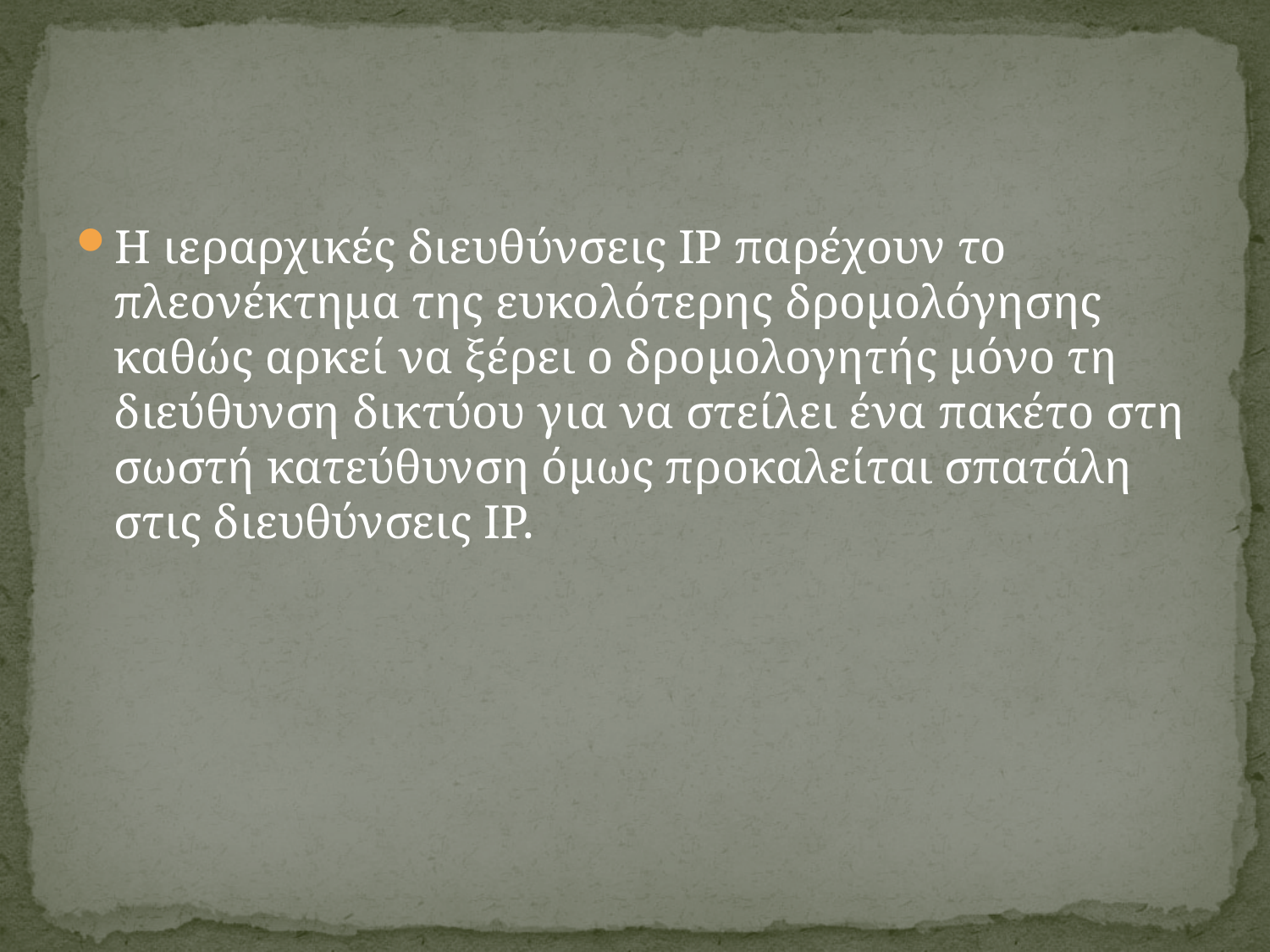

#
Η ιεραρχικές διευθύνσεις ΙΡ παρέχουν το πλεονέκτημα της ευκολότερης δρομολόγησης καθώς αρκεί να ξέρει ο δρομολογητής μόνο τη διεύθυνση δικτύου για να στείλει ένα πακέτο στη σωστή κατεύθυνση όμως προκαλείται σπατάλη στις διευθύνσεις ΙΡ.